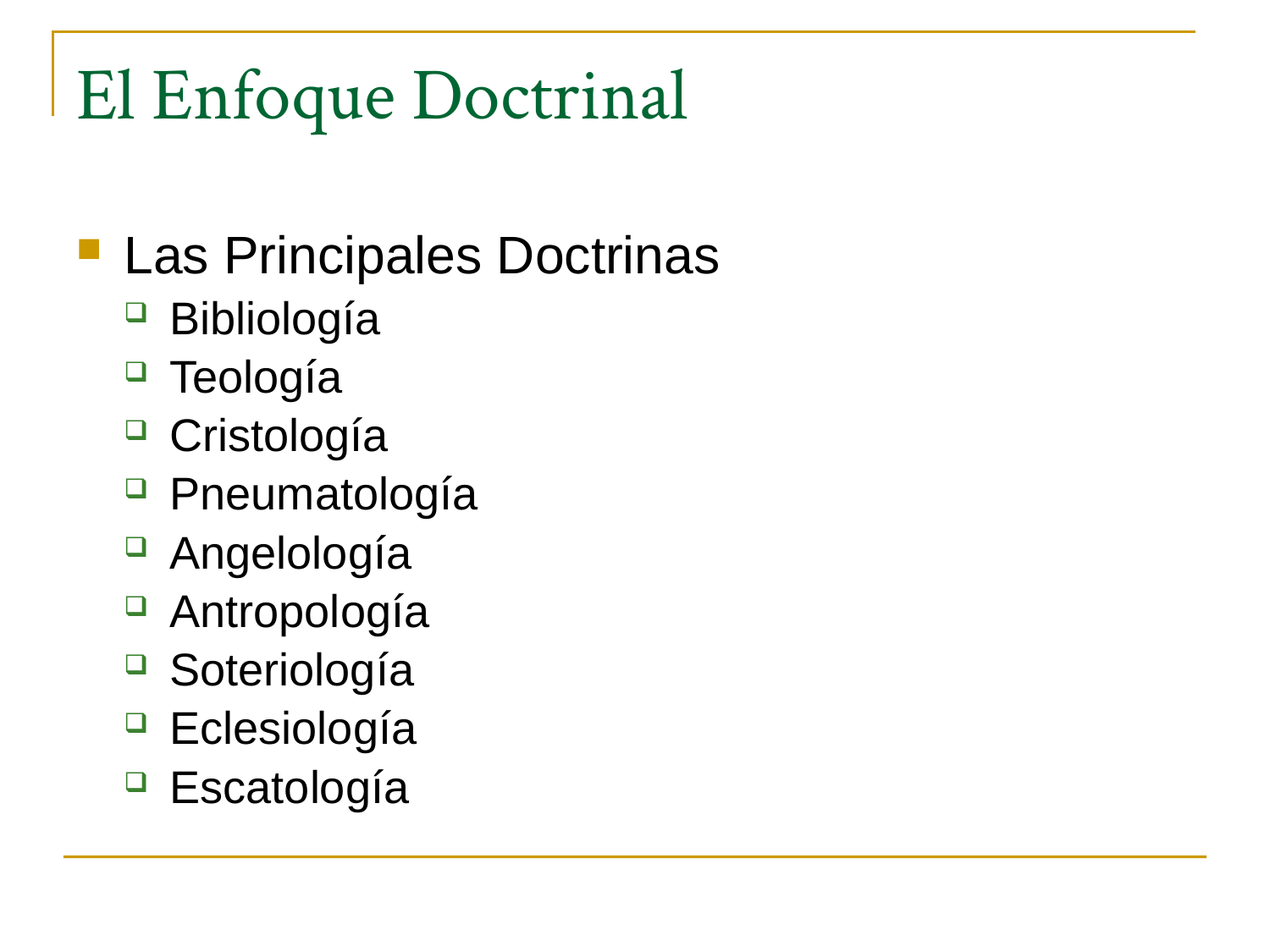

# El Enfoque Doctrinal
Las Principales Doctrinas
Bibliología
Teología
Cristología
Pneumatología
Angelología
Antropología
Soteriología
Eclesiología
Escatología